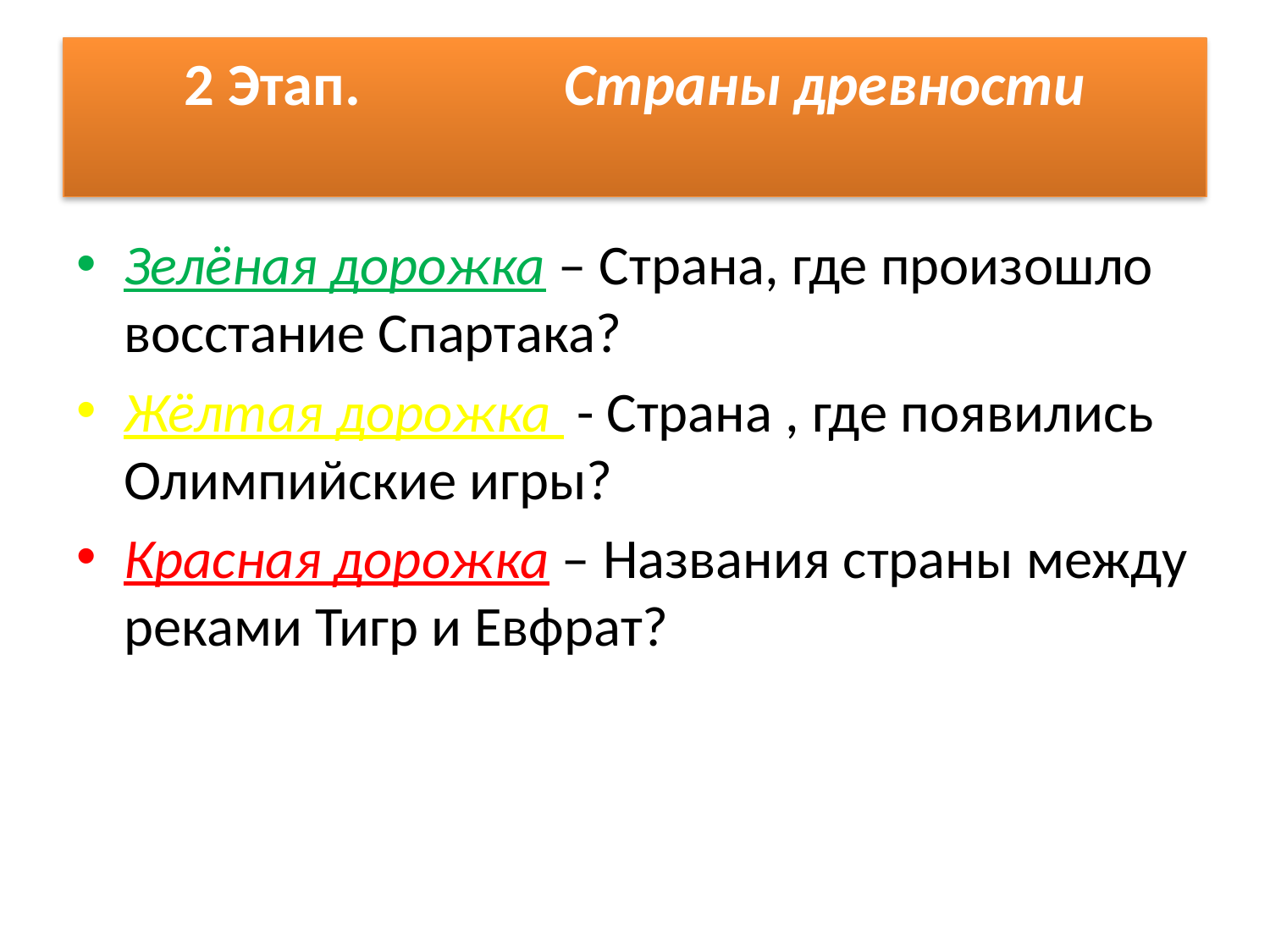

# 2 Этап.               Страны древности
Зелёная дорожка – Страна, где произошло восстание Спартака?
Жёлтая дорожка  - Страна , где появились Олимпийские игры?
Красная дорожка – Названия страны между реками Тигр и Евфрат?